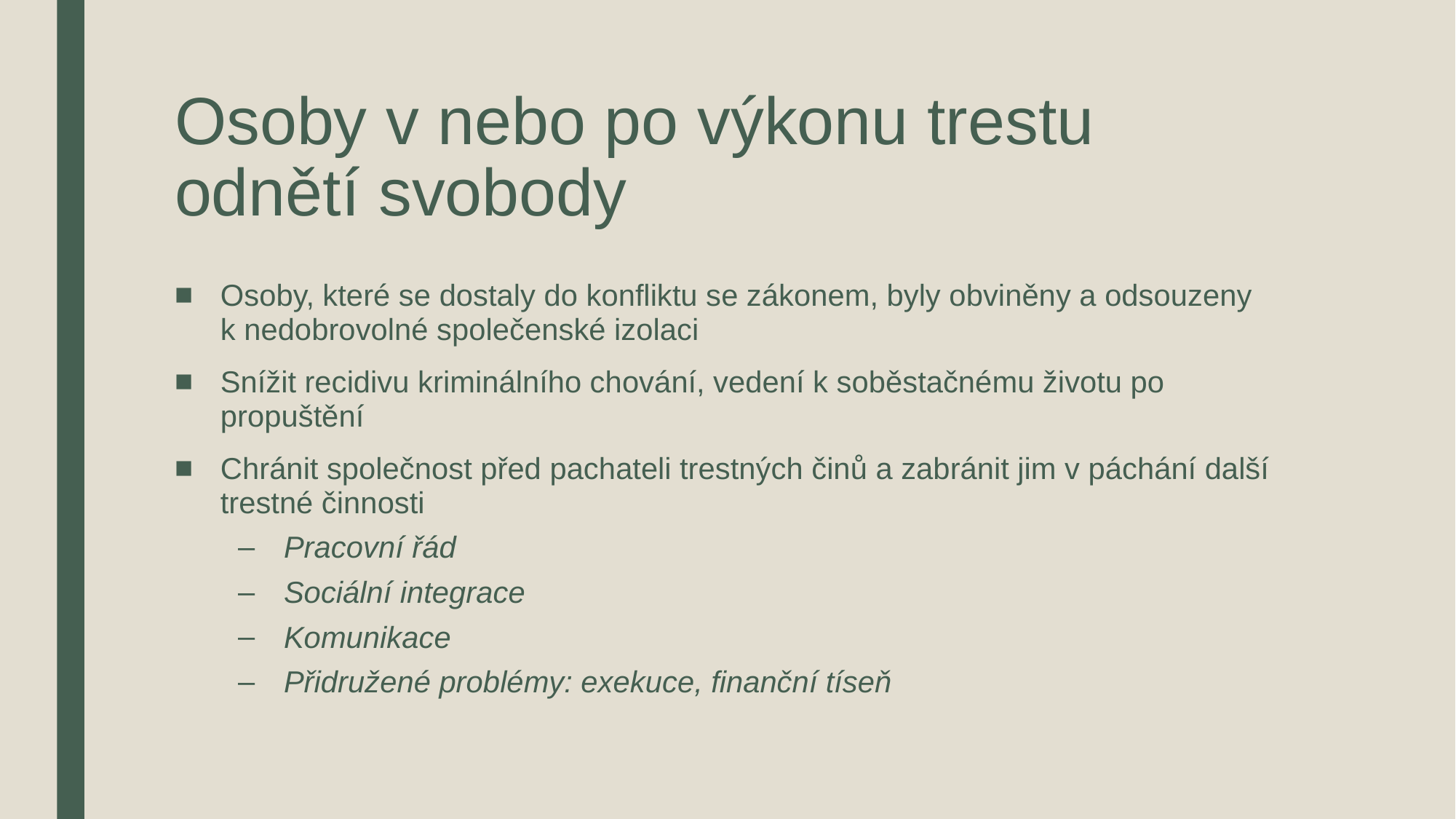

# Osoby v nebo po výkonu trestu odnětí svobody
Osoby, které se dostaly do konfliktu se zákonem, byly obviněny a odsouzeny k nedobrovolné společenské izolaci
Snížit recidivu kriminálního chování, vedení k soběstačnému životu po propuštění
Chránit společnost před pachateli trestných činů a zabránit jim v páchání další trestné činnosti
Pracovní řád
Sociální integrace
Komunikace
Přidružené problémy: exekuce, finanční tíseň